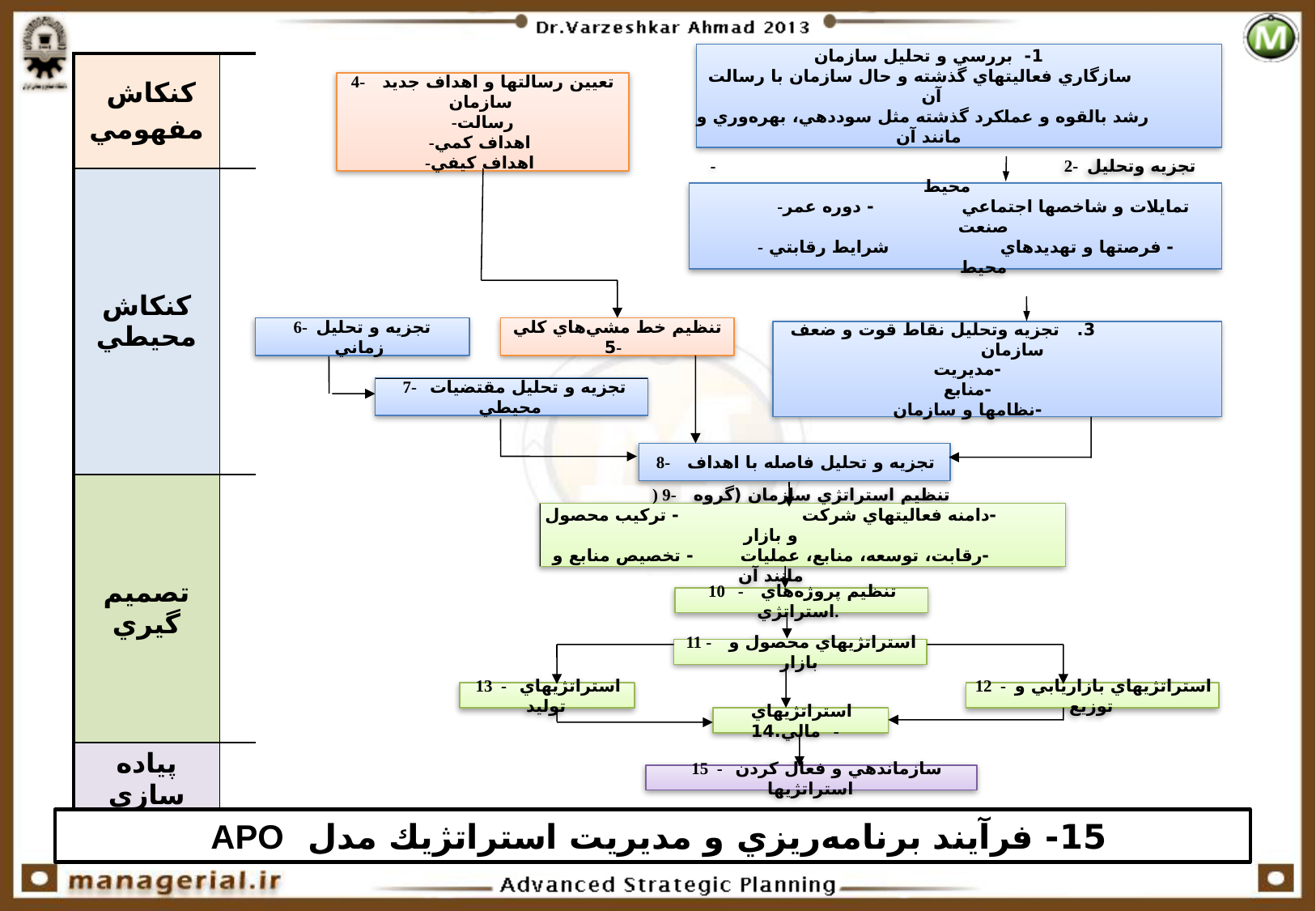

1-  بررسي و تحليل سازمان
   سازگاري فعاليتهاي گذشته و حال سازمان با رسالت آن
  رشد بالقوه و عملكرد گذشته مثل سوددهي، بهره‌وري و مانند آن
| کنکاش مفهومي |  |
| --- | --- |
| کنکاش محيطي |  |
| تصميم گيري |  |
| پياده سازي |  |
 4-    تعيين رسالتها و اهداف جديد سازمان
 -رسالت
 -اهداف كمي
 -اهداف كيفي

-                                                                                  2-  تجزيه وتحليل محيط
-تمايلات و شاخصها اجتماعي               - دوره عمر صنعت
-شرايط رقابتي 	      - فرصتها و تهديدهاي محيط

6-  تجزيه و تحليل زماني
تنظيم خط مشي‌هاي كلي 5-
                  3.   تجزيه وتحليل نقاط قوت و ضعف سازمان
-مديريت
-منابع
-نظامها و سازمان

  7-   تجزيه و تحليل مقتضيات محيطي

 8-    تجزيه و تحليل فاصله با اهداف

) 9-    تنظيم استراتژي سازمان (گروه
-دامنه فعاليتهاي شركت                     - تركيب محصول و بازار
-رقابت، توسعه، منابع، عمليات        - تخصيص منابع و مانند آن

 10   -    تنظيم پروژه‌هاي استراتژي.

 11 -    استراتژيهاي محصول و بازار

 13  -   استراتژيهاي توليد
 12  -  استراتژيهاي بازاريابي و توزيع
 استراتژيهاي مالي.14   -

   15  -   سازماندهي و فعال كردن استراتژيها
15- فرآيند برنامه‌ريزي و مديريت استراتژيك مدل  APO